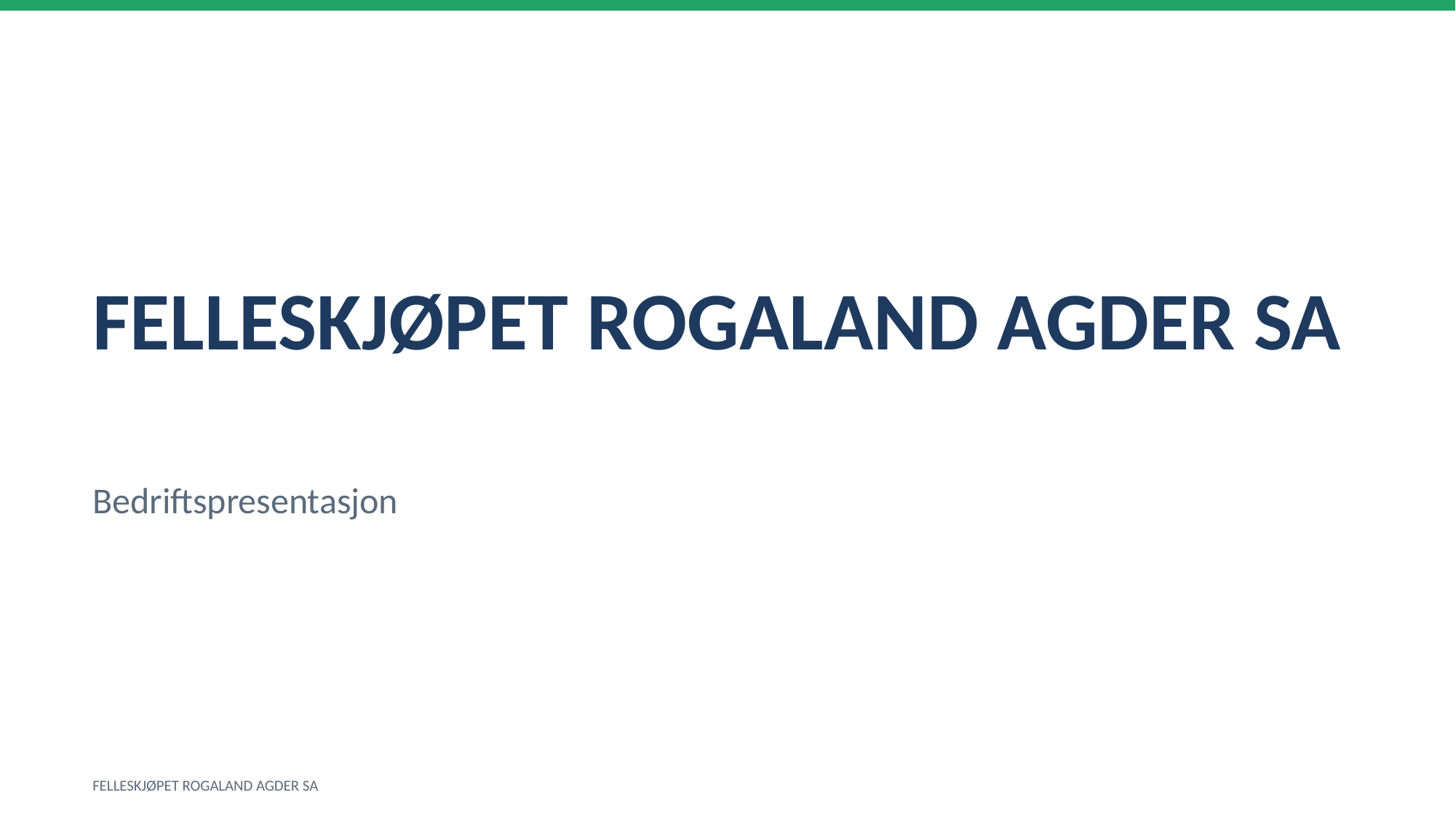

FELLESKJØPET ROGALAND AGDER SA
Bedriftspresentasjon
FELLESKJØPET ROGALAND AGDER SA